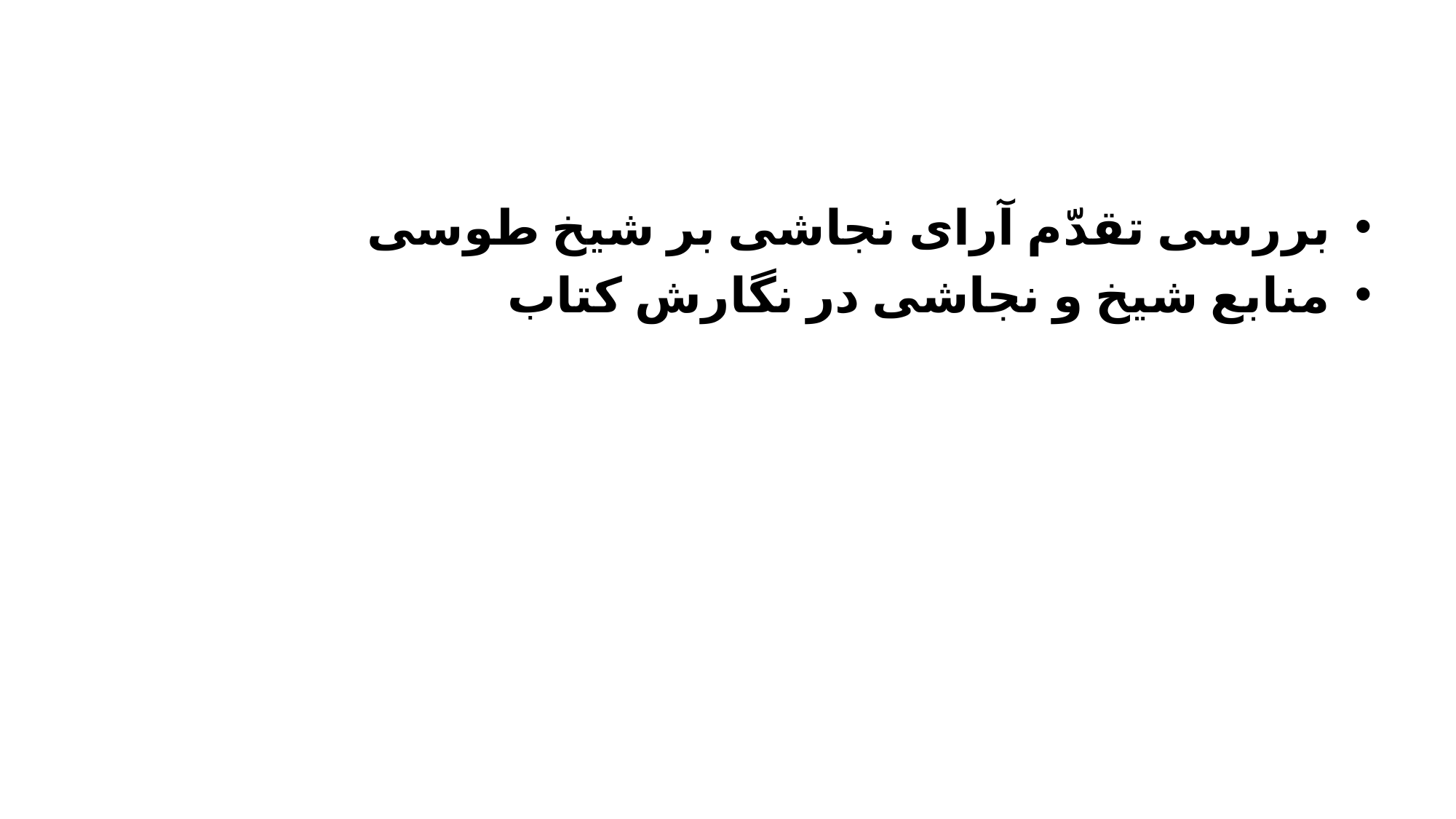

#
بررسی تقدّم آراى نجاشى بر شیخ طوسى
منابع شیخ و نجاشی در نگارش کتاب